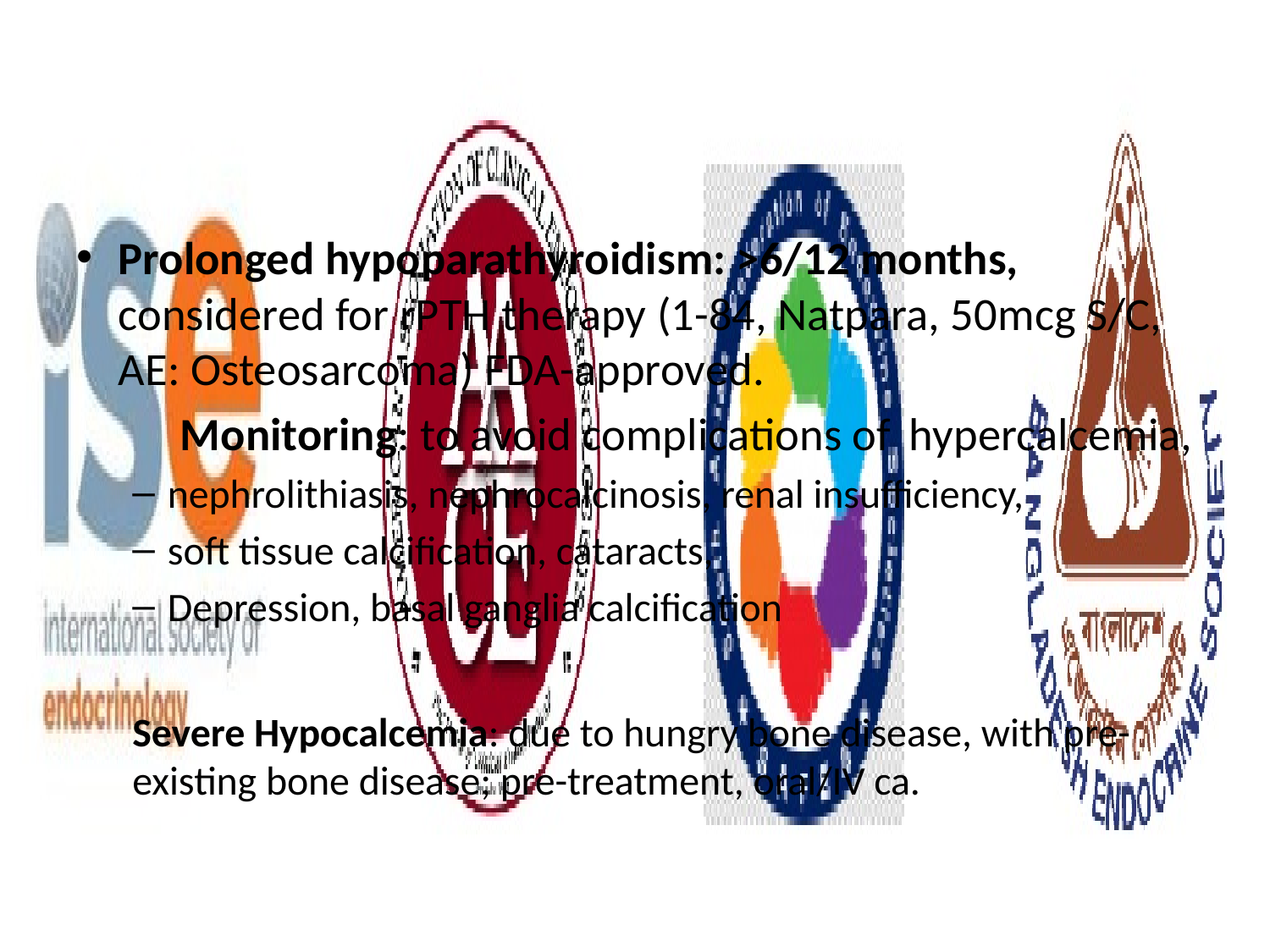

#
Prolonged hypoparathyroidism: >6/12 months, considered for rPTH therapy (1-84, Natpara, 50mcg S/C, AE: Osteosarcoma) FDA-approved.
	Monitoring: to avoid complications of 	hypercalcemia,
nephrolithiasis, nephrocalcinosis, renal insufficiency,
soft tissue calcification, cataracts,
Depression, basal ganglia calcification

Severe Hypocalcemia: due to hungry bone disease, with pre-existing bone disease; pre-treatment, oral/IV ca.